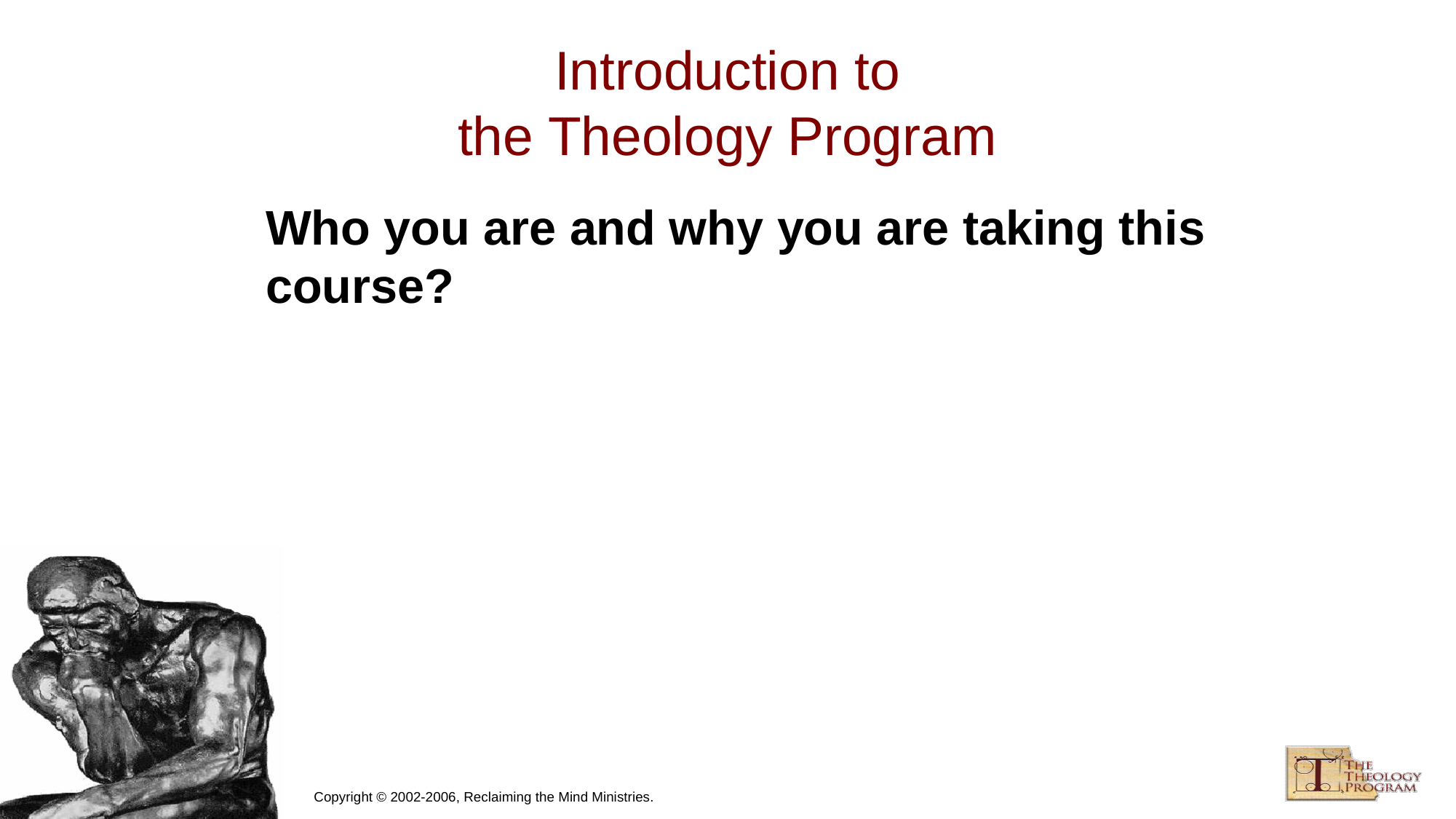

# Introduction to the Theology Program
Who you are and why you are taking this course?